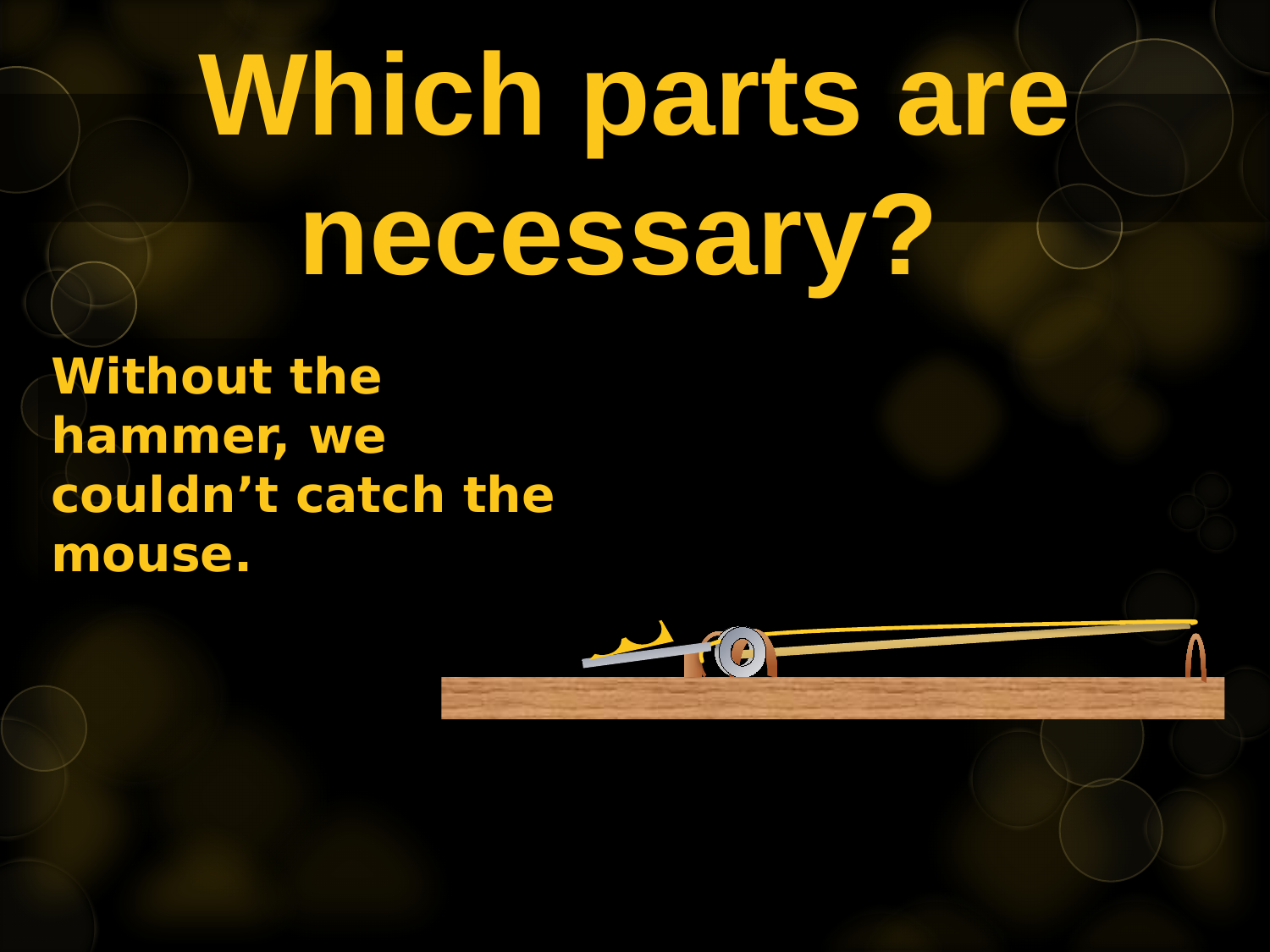

# Which parts are necessary?
Without the hammer, we couldn’t catch the mouse.